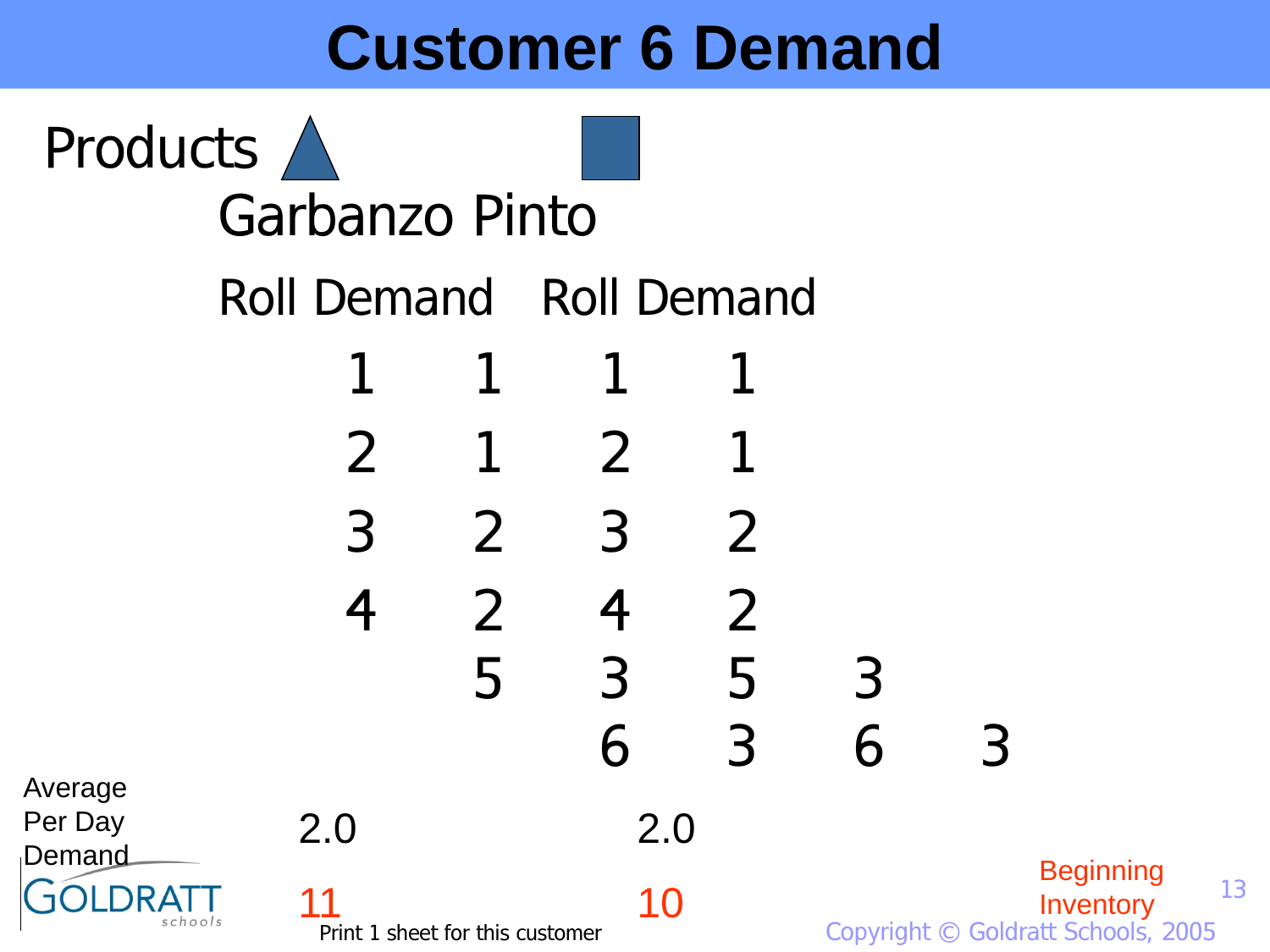

Customer 6 Demand
Products
	Garbanzo	Pinto
		Roll Demand   Roll Demand
			1	1	1	1
			2	1	2	1
			3	2	3	2
			4	2	4	2						5	3	5	3						6	3	6	3

Average
Per Day
Demand
2.0
2.0

Beginning Inventory

11
10

13
Copyright © Goldratt Schools, 2005
Print 1 sheet for this customer